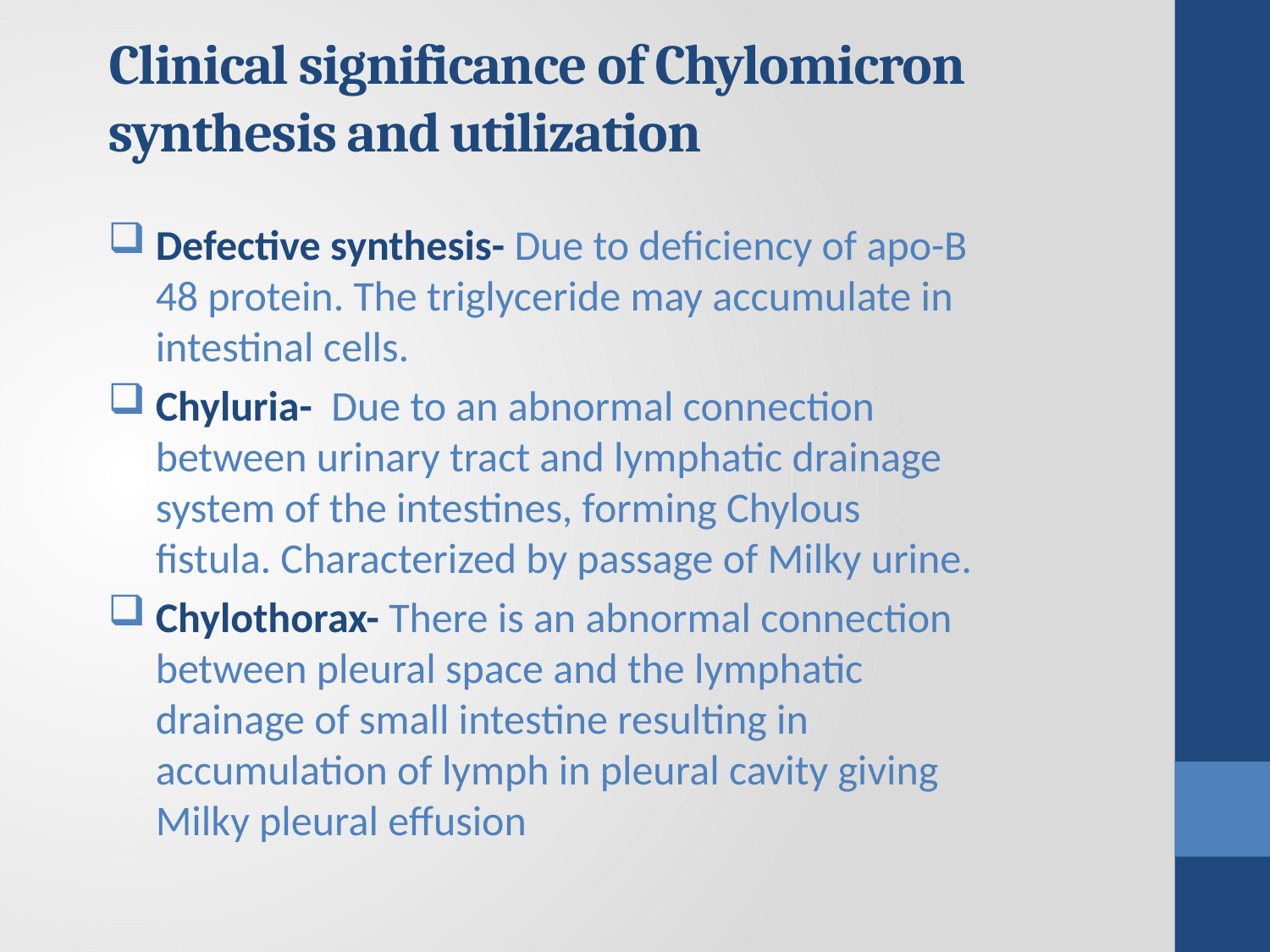

# Clinical significance of Chylomicron synthesis and utilization
Defective synthesis- Due to deficiency of apo-B 48 protein. The triglyceride may accumulate in intestinal cells.
Chyluria-  Due to an abnormal connection between urinary tract and lymphatic drainage system of the intestines, forming Chylous fistula. Characterized by passage of Milky urine.
Chylothorax- There is an abnormal connection between pleural space and the lymphatic drainage of small intestine resulting in accumulation of lymph in pleural cavity giving Milky pleural effusion